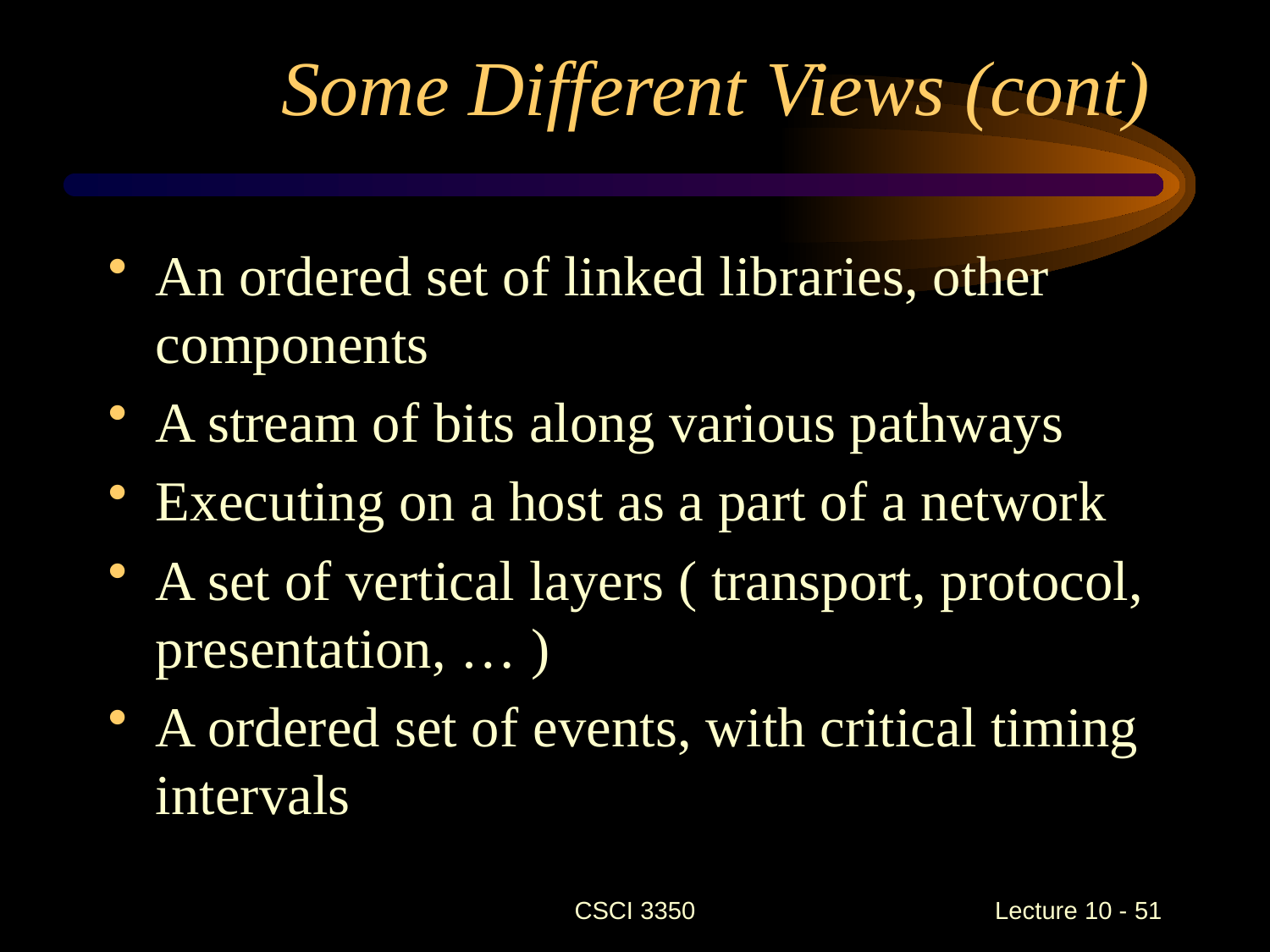

# Some Different Views (cont)
An ordered set of linked libraries, other components
A stream of bits along various pathways
Executing on a host as a part of a network
A set of vertical layers ( transport, protocol, presentation, … )
A ordered set of events, with critical timing intervals

CSCI 3350
Lecture 10 - 51